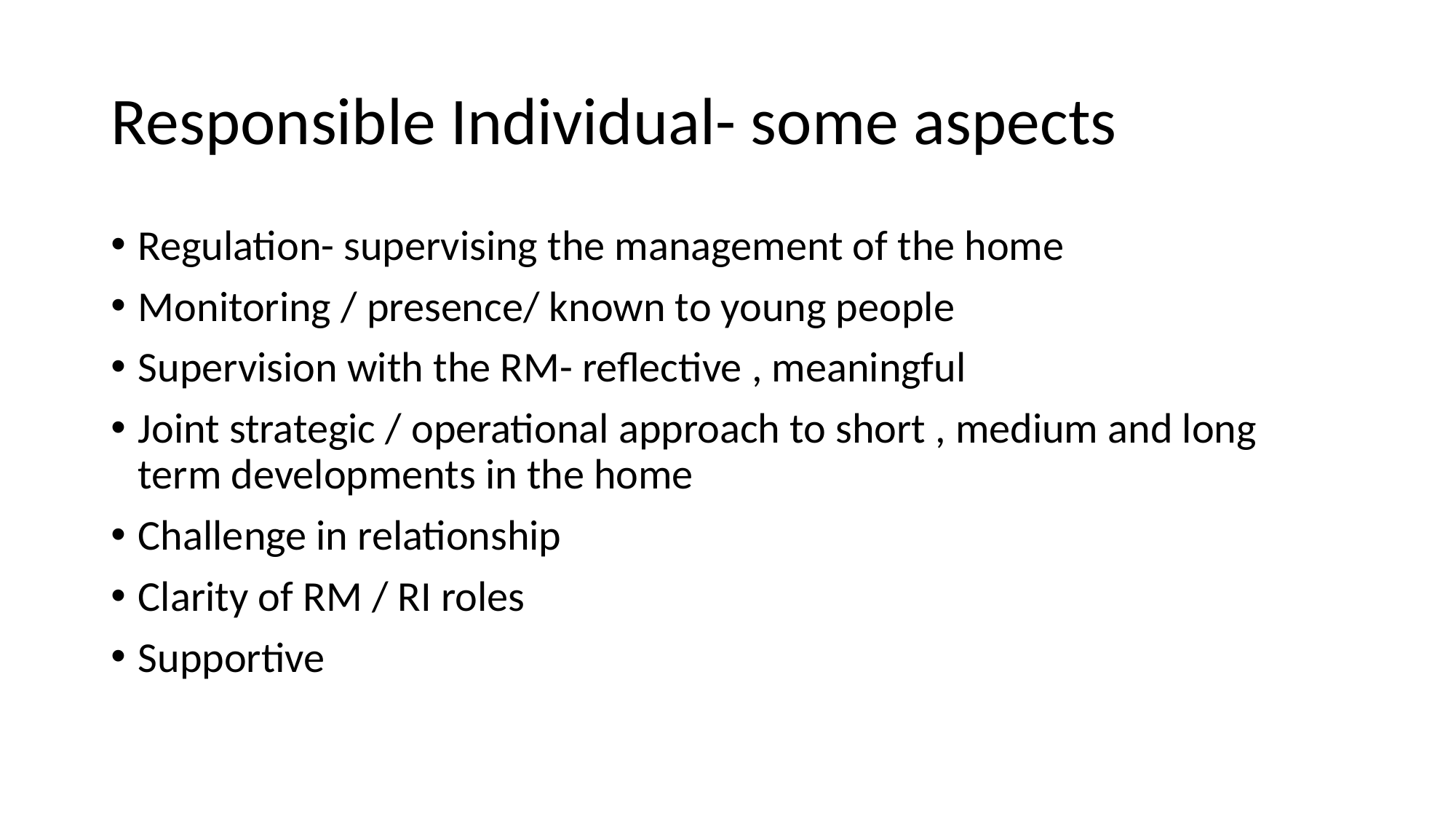

# Responsible Individual- some aspects
Regulation- supervising the management of the home
Monitoring / presence/ known to young people
Supervision with the RM- reflective , meaningful
Joint strategic / operational approach to short , medium and long term developments in the home
Challenge in relationship
Clarity of RM / RI roles
Supportive